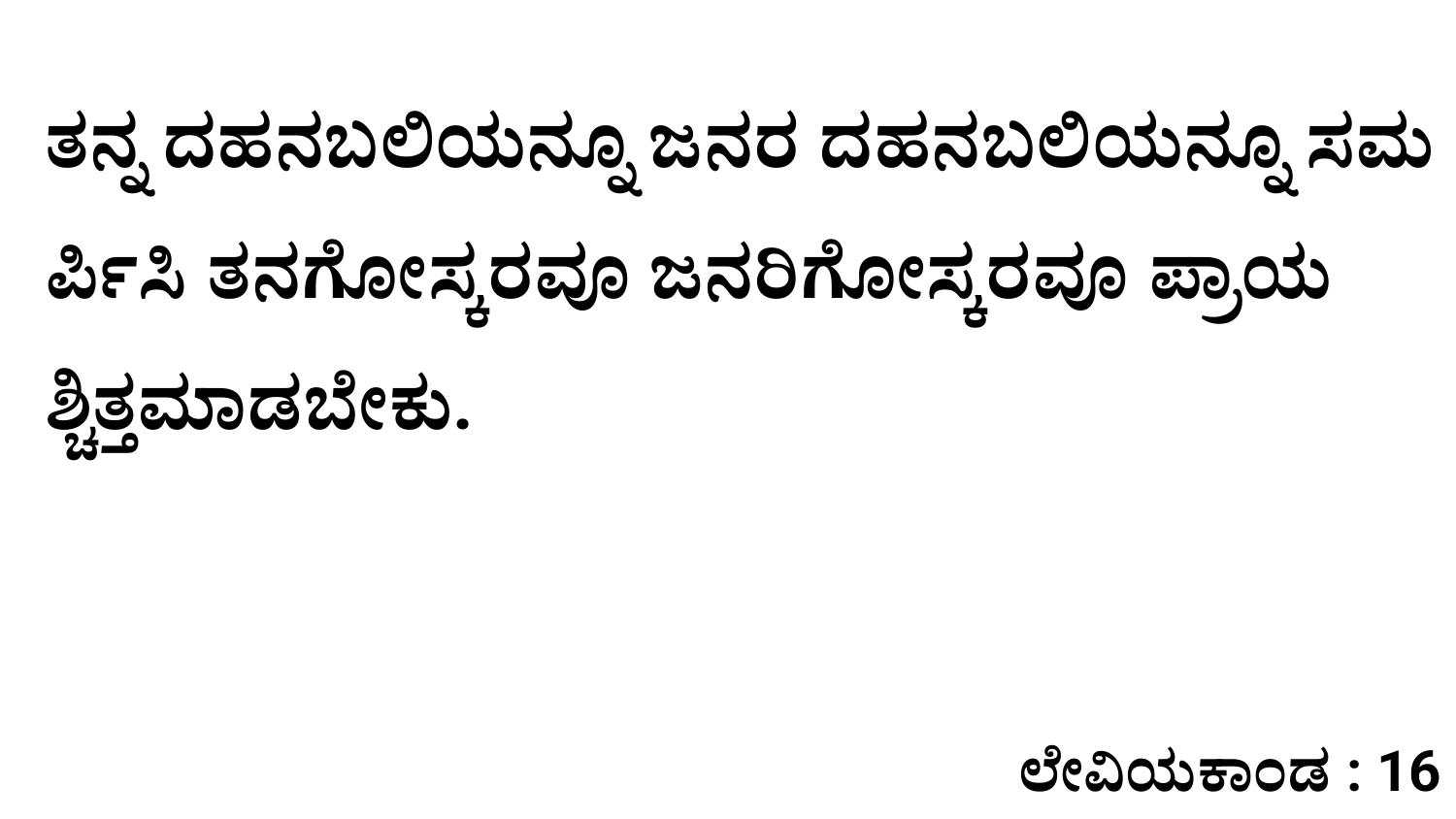

ತನ್ನ ದಹನಬಲಿಯನ್ನೂ ಜನರ ದಹನಬಲಿಯನ್ನೂ ಸಮ ರ್ಪಿಸಿ ತನಗೋಸ್ಕರವೂ ಜನರಿಗೋಸ್ಕರವೂ ಪ್ರಾಯ ಶ್ಚಿತ್ತಮಾಡಬೇಕು.
ಲೇವಿಯಕಾಂಡ : 16